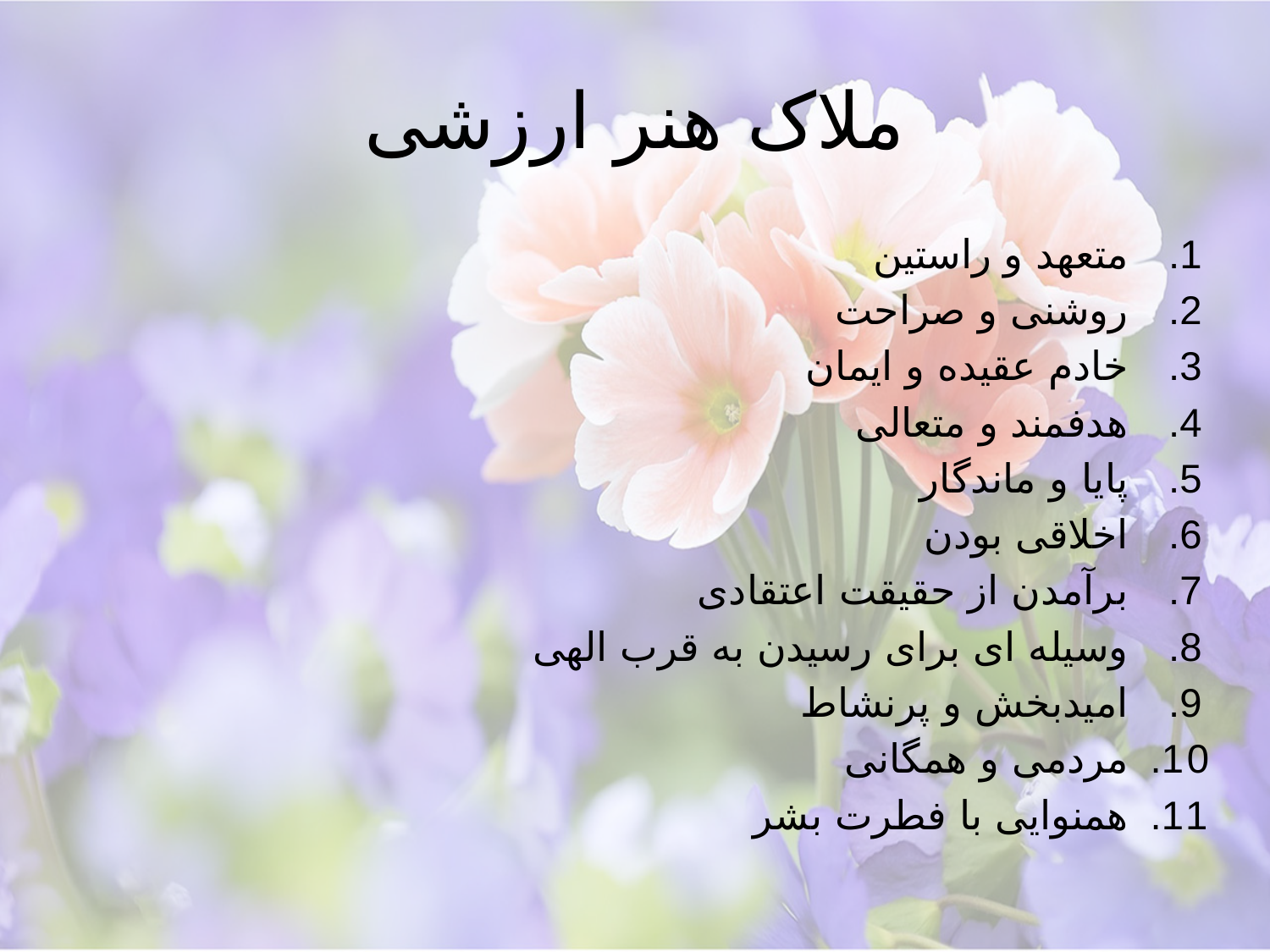

# ملاک هنر ارزشی
متعهد و راستین
روشنی و صراحت
خادم عقیده و ایمان
هدفمند و متعالی
پایا و ماندگار
اخلاقی بودن
برآمدن از حقیقت اعتقادی
وسیله ای برای رسیدن به قرب الهی
امیدبخش و پرنشاط
مردمی و همگانی
همنوایی با فطرت بشر